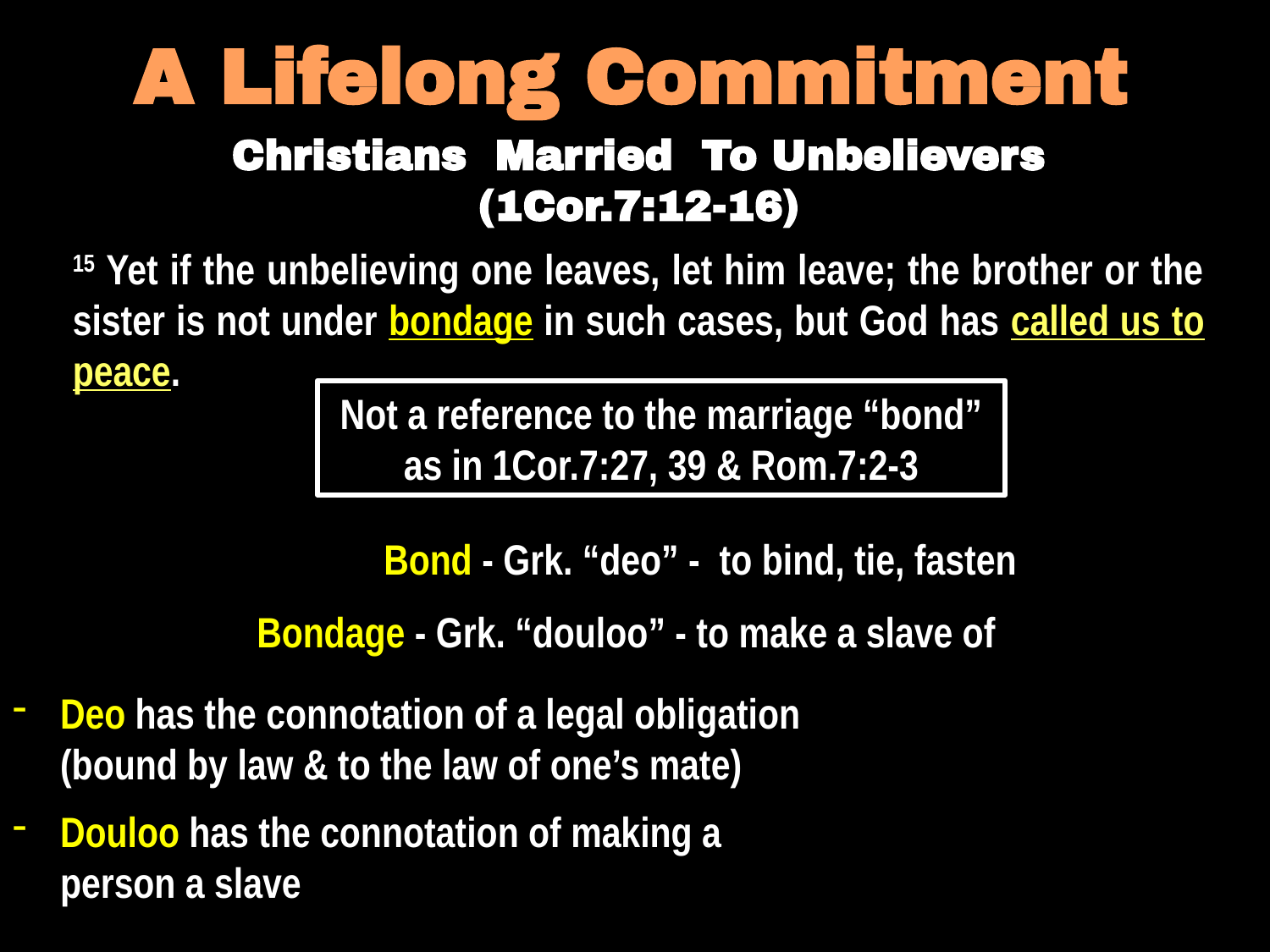

A Lifelong Commitment
Christians  Married  To Unbelievers (1Cor.7:12-16)
15 Yet if the unbelieving one leaves, let him leave; the brother or the sister is not under bondage in such cases, but God has called us to peace.
Not a reference to the marriage “bond” as in 1Cor.7:27, 39 & Rom.7:2-3
	Bond - Grk. “deo” -  to bind, tie, fasten

Bondage - Grk. “douloo” - to make a slave of

Deo has the connotation of a legal obligation (bound by law & to the law of one’s mate)

Douloo has the connotation of making a person a slave